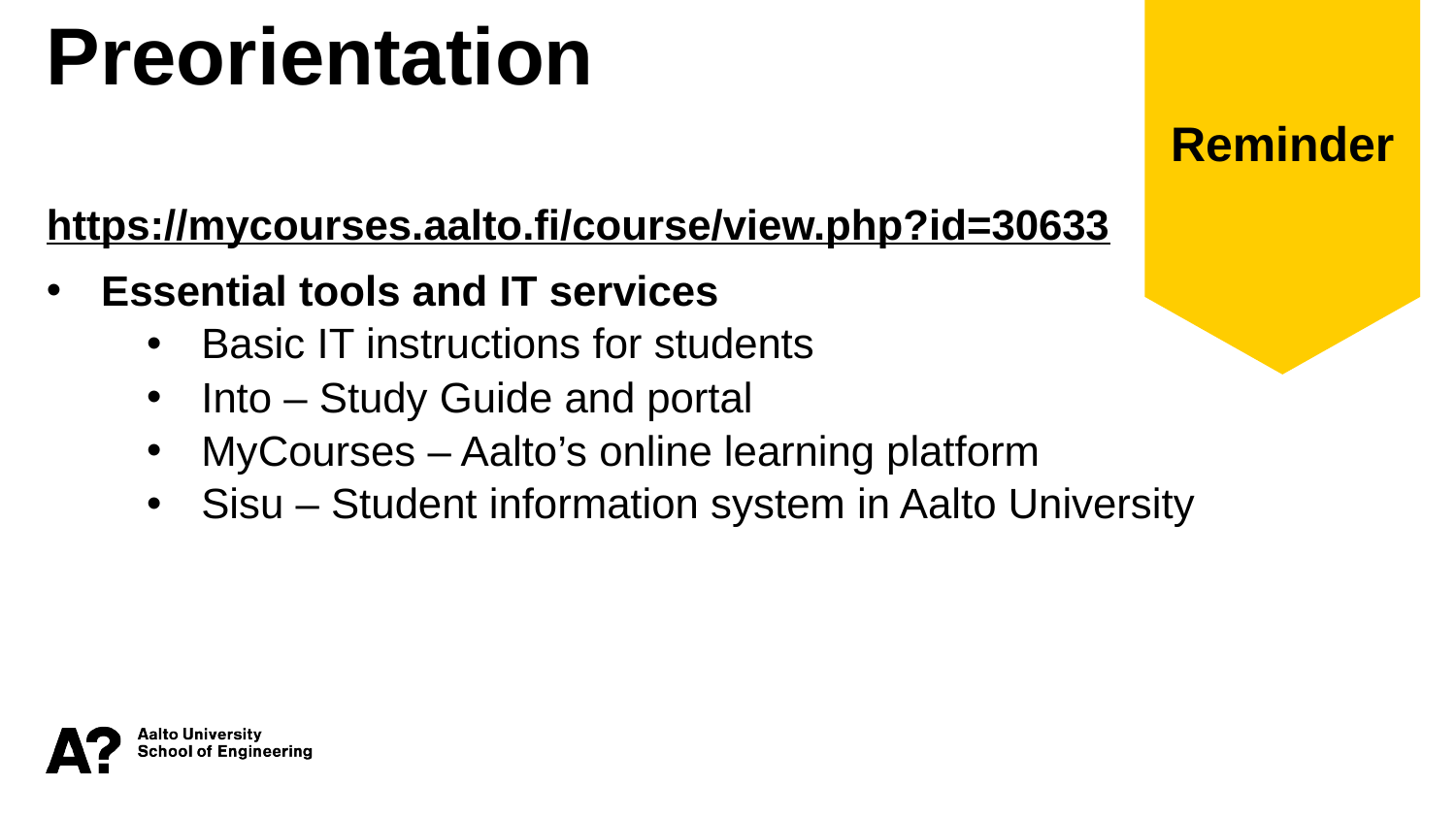

Reminder
Preorientation
https://mycourses.aalto.fi/course/view.php?id=30633
Essential tools and IT services
Basic IT instructions for students
Into – Study Guide and portal
MyCourses – Aalto’s online learning platform
Sisu – Student information system in Aalto University